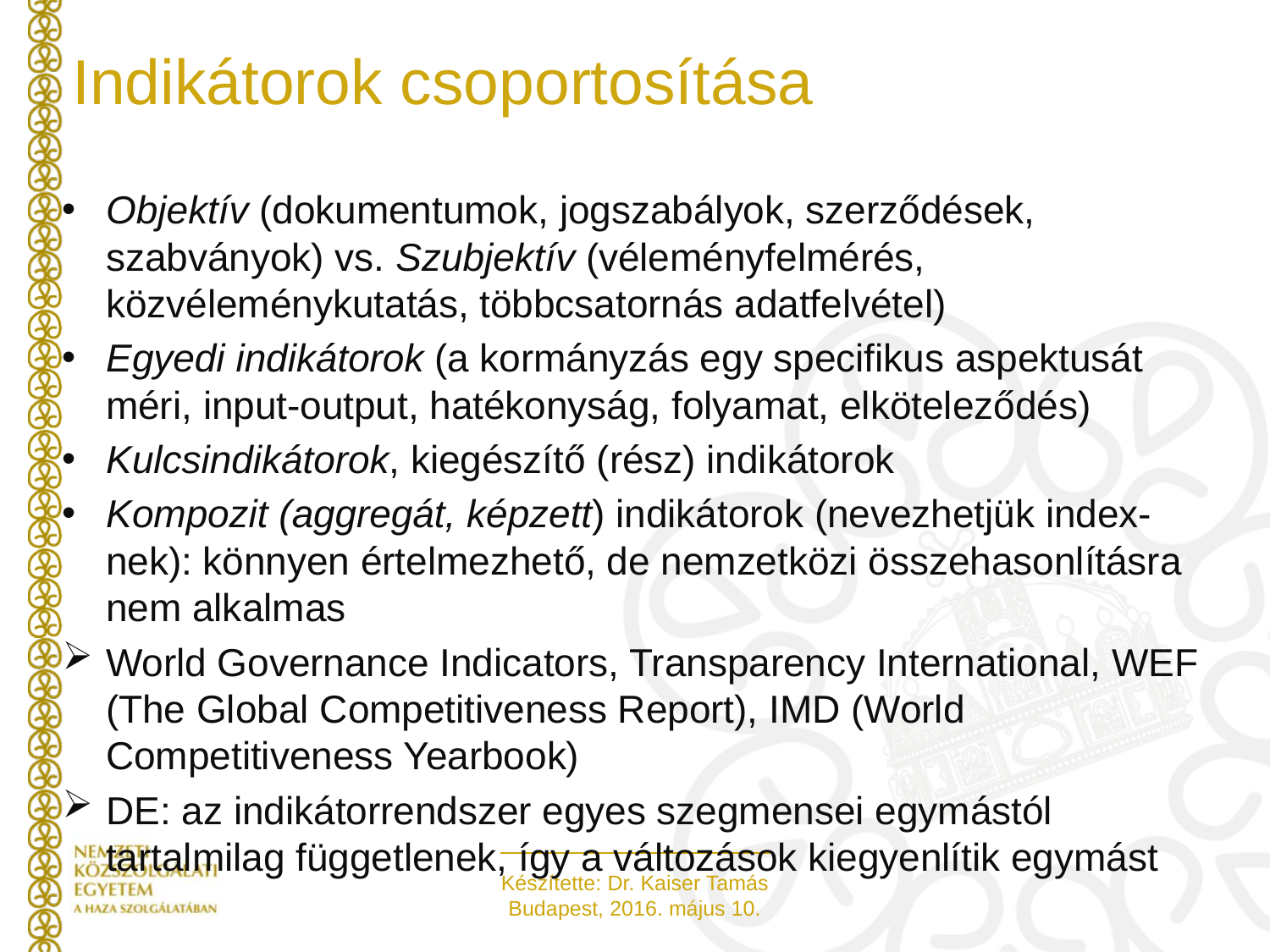

# Indikátorok csoportosítása
Objektív (dokumentumok, jogszabályok, szerződések, szabványok) vs. Szubjektív (véleményfelmérés, közvéleménykutatás, többcsatornás adatfelvétel)
Egyedi indikátorok (a kormányzás egy specifikus aspektusát méri, input-output, hatékonyság, folyamat, elköteleződés)
Kulcsindikátorok, kiegészítő (rész) indikátorok
Kompozit (aggregát, képzett) indikátorok (nevezhetjük index-nek): könnyen értelmezhető, de nemzetközi összehasonlításra nem alkalmas
World Governance Indicators, Transparency International, WEF (The Global Competitiveness Report), IMD (World Competitiveness Yearbook)
DE: az indikátorrendszer egyes szegmensei egymástól tartalmilag függetlenek, így a változások kiegyenlítik egymást